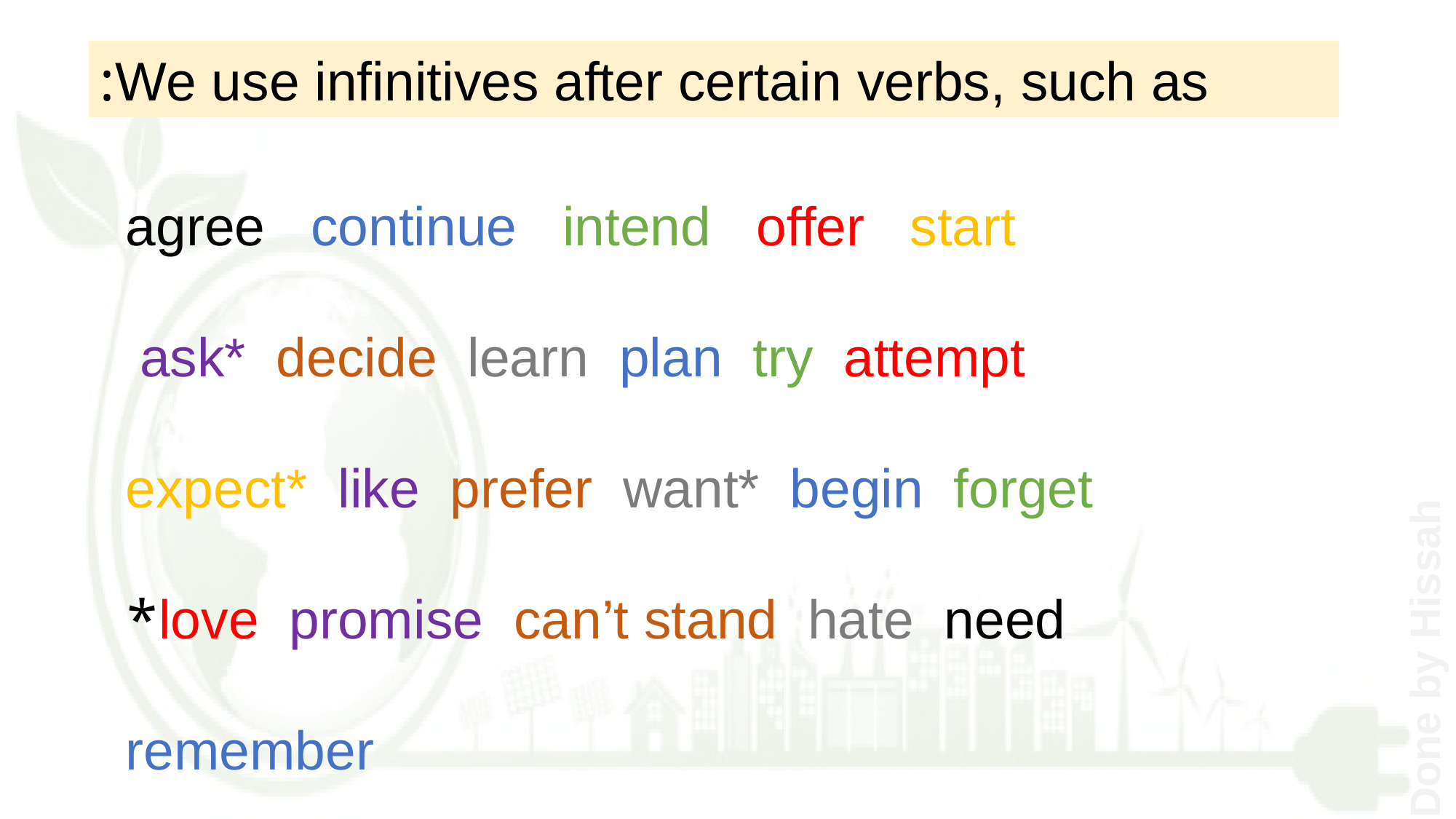

We use infinitives after certain verbs, such as:
agree   continue   intend   offer   start

  ask*  decide  learn  plan  try  attempt

expect*  like  prefer  want*  begin  forget

love  promise  can’t stand  hate  need*

 remember